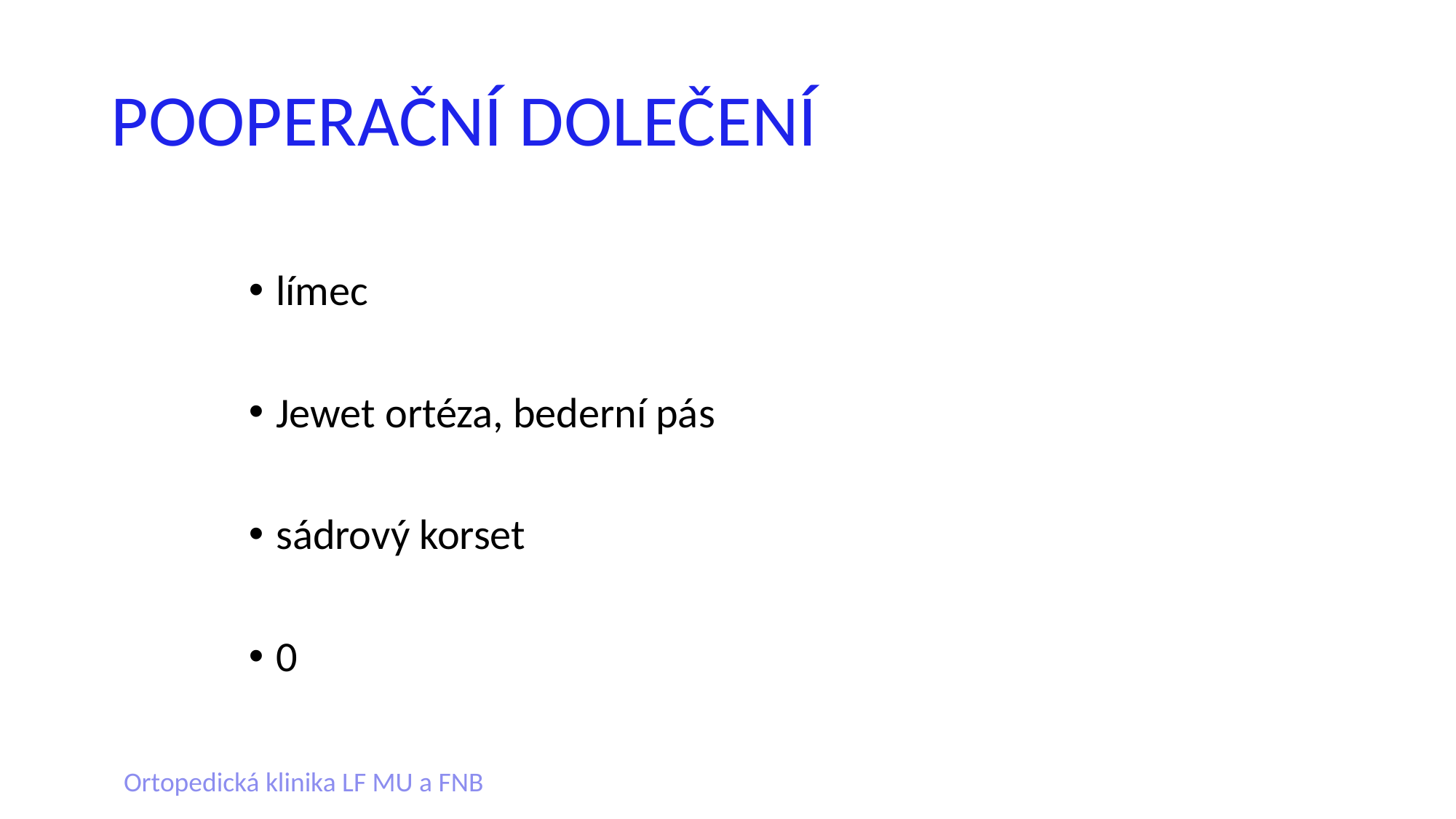

# POOPERAČNÍ DOLEČENÍ
límec

Jewet ortéza, bederní pás

sádrový korset

0
Ortopedická klinika LF MU a FNB